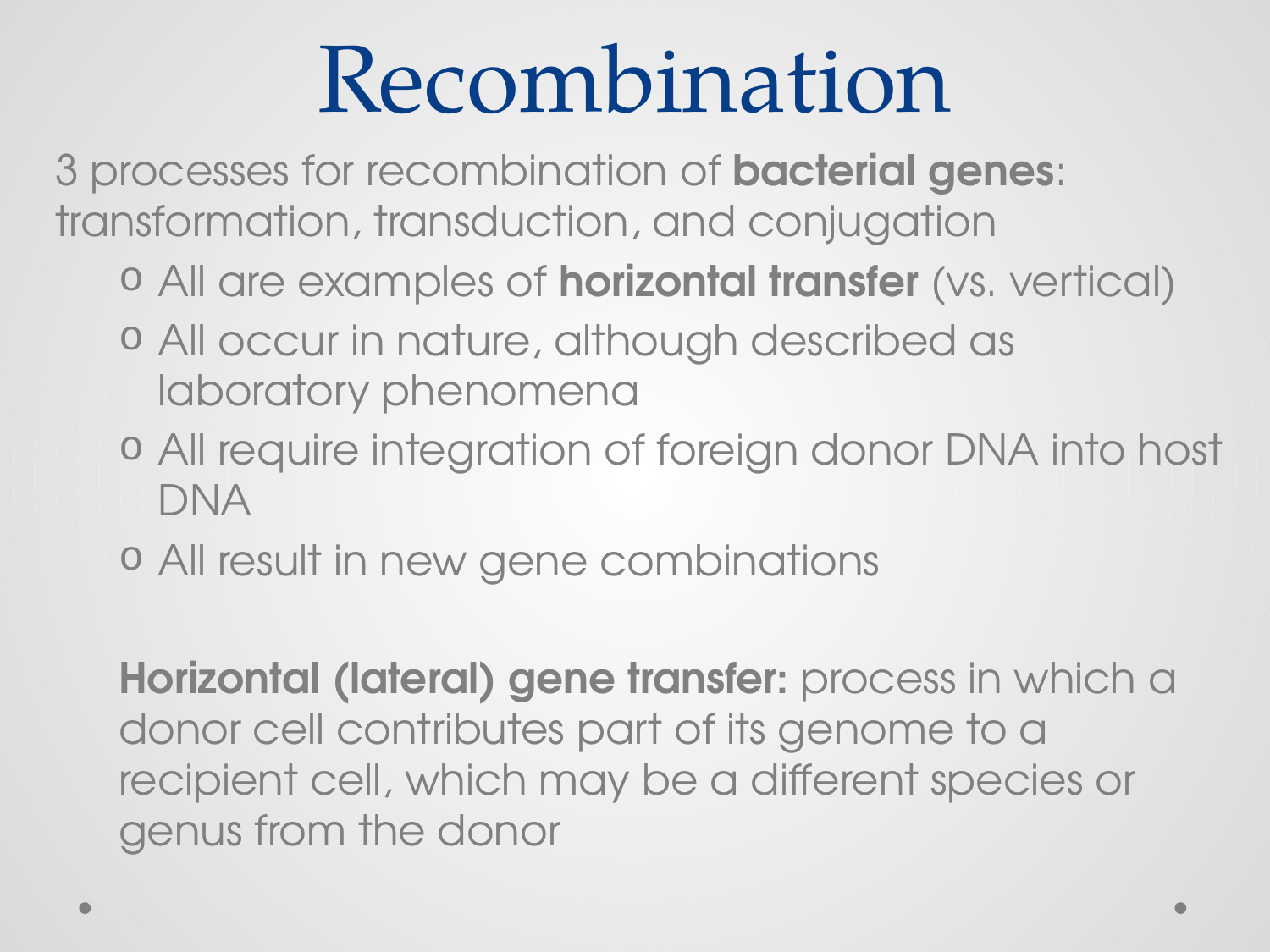

# Recombination
3 processes for recombination of bacterial genes: transformation, transduction, and conjugation
All are examples of horizontal transfer (vs. vertical)
All occur in nature, although described as laboratory phenomena
All require integration of foreign donor DNA into host DNA
All result in new gene combinations

Horizontal (lateral) gene transfer: process in which a donor cell contributes part of its genome to a recipient cell, which may be a different species or genus from the donor